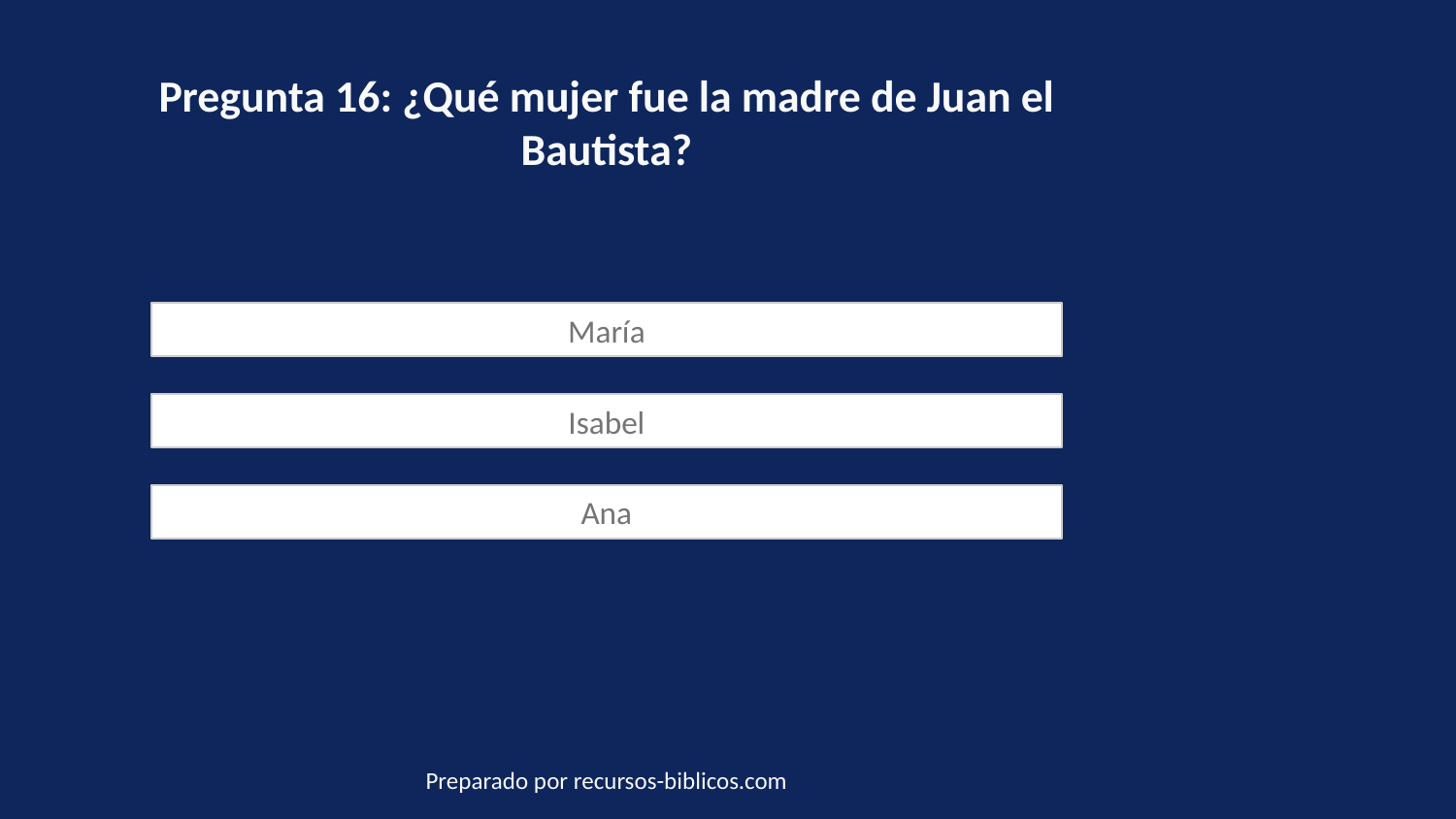

Pregunta 16: ¿Qué mujer fue la madre de Juan el Bautista?
María
Isabel
Ana
Preparado por recursos-biblicos.com